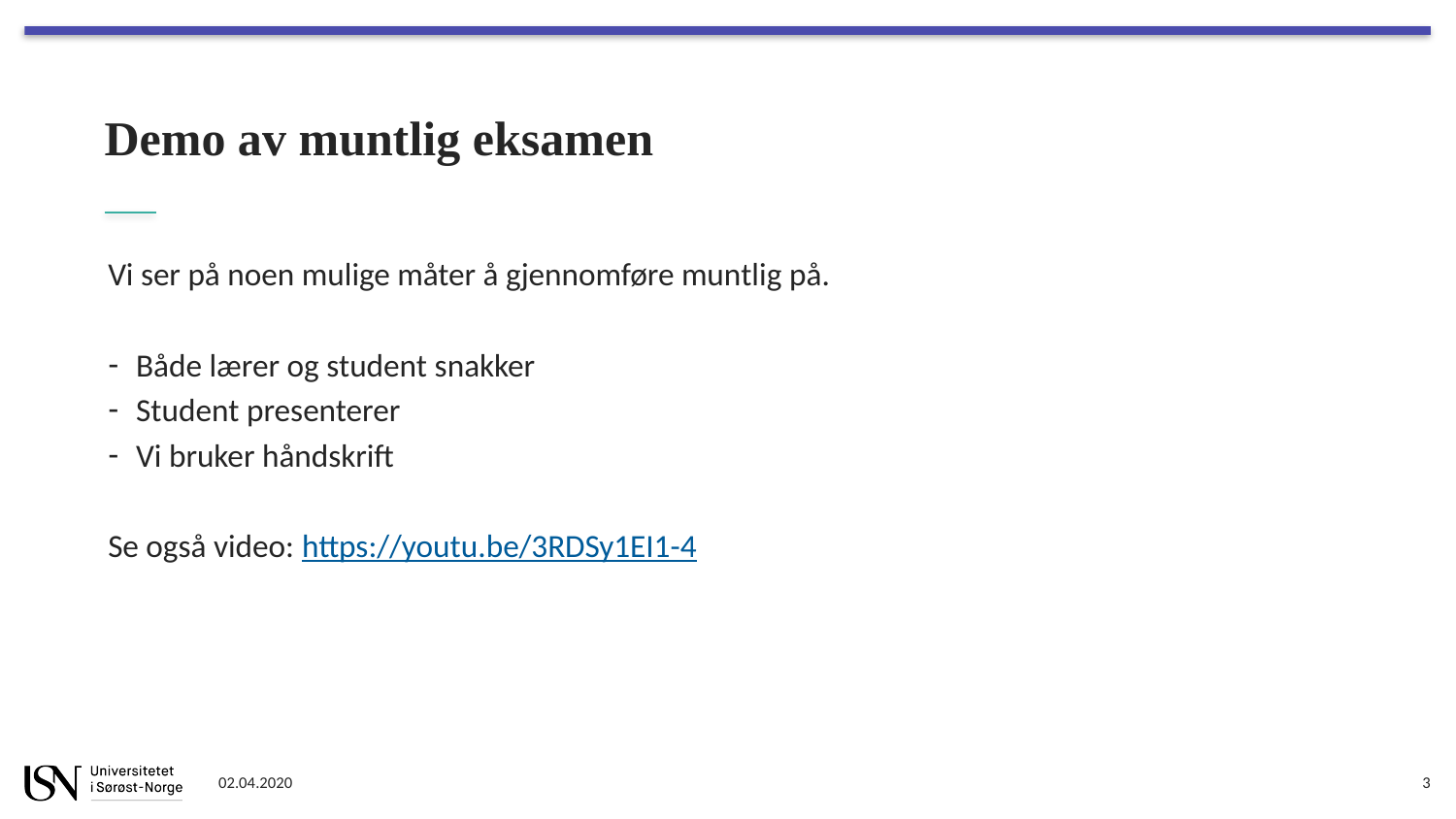

# Demo av muntlig eksamen
Vi ser på noen mulige måter å gjennomføre muntlig på.

Både lærer og student snakker
Student presenterer
Vi bruker håndskrift

Se også video: https://youtu.be/3RDSy1EI1-4

02.04.2020
3